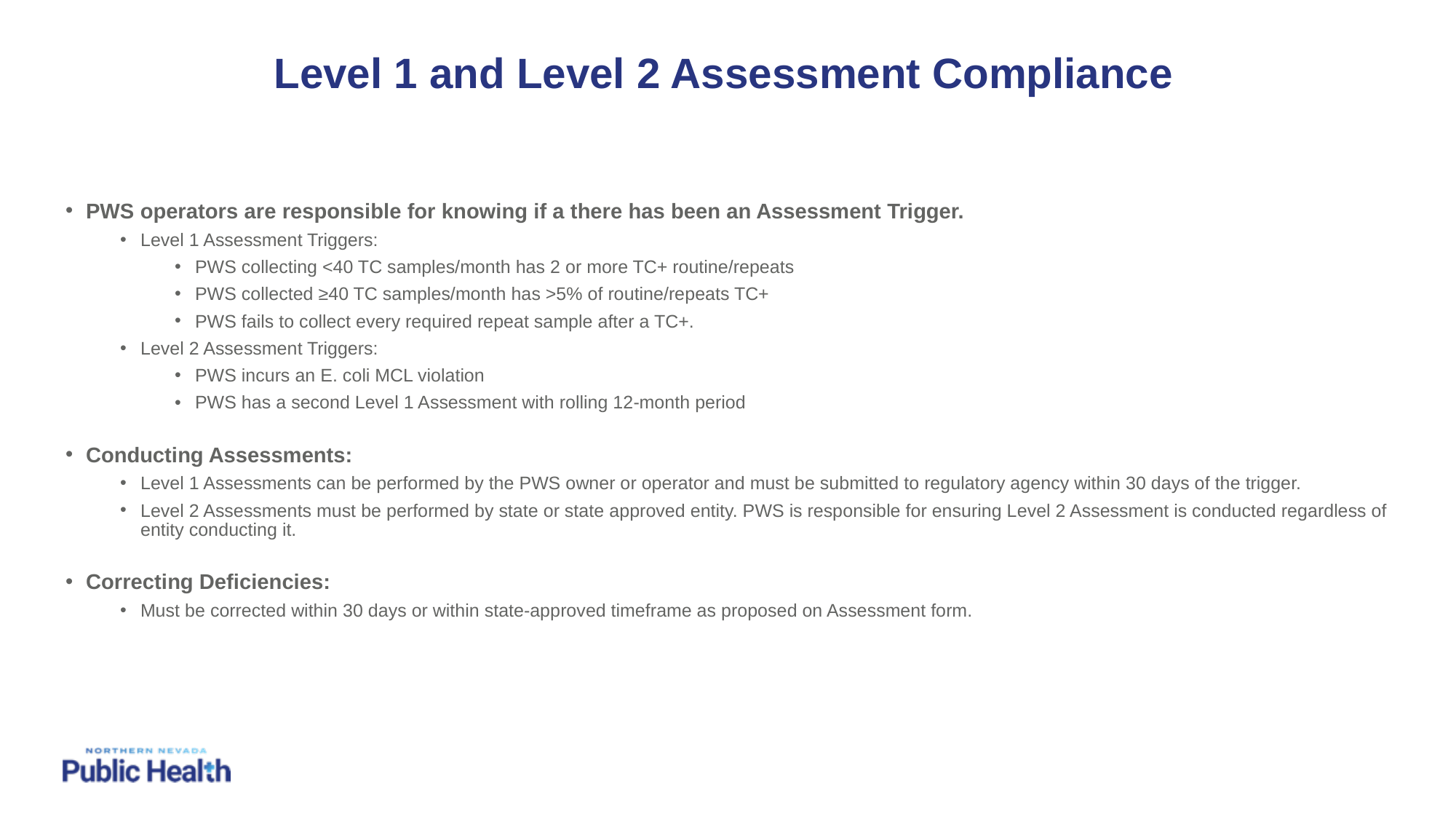

# Level 1 and Level 2 Assessment Compliance
PWS operators are responsible for knowing if a there has been an Assessment Trigger.
Level 1 Assessment Triggers:
PWS collecting <40 TC samples/month has 2 or more TC+ routine/repeats
PWS collected ≥40 TC samples/month has >5% of routine/repeats TC+
PWS fails to collect every required repeat sample after a TC+.
Level 2 Assessment Triggers:
PWS incurs an E. coli MCL violation
PWS has a second Level 1 Assessment with rolling 12-month period
Conducting Assessments:
Level 1 Assessments can be performed by the PWS owner or operator and must be submitted to regulatory agency within 30 days of the trigger.
Level 2 Assessments must be performed by state or state approved entity. PWS is responsible for ensuring Level 2 Assessment is conducted regardless of entity conducting it.
Correcting Deficiencies:
Must be corrected within 30 days or within state-approved timeframe as proposed on Assessment form.